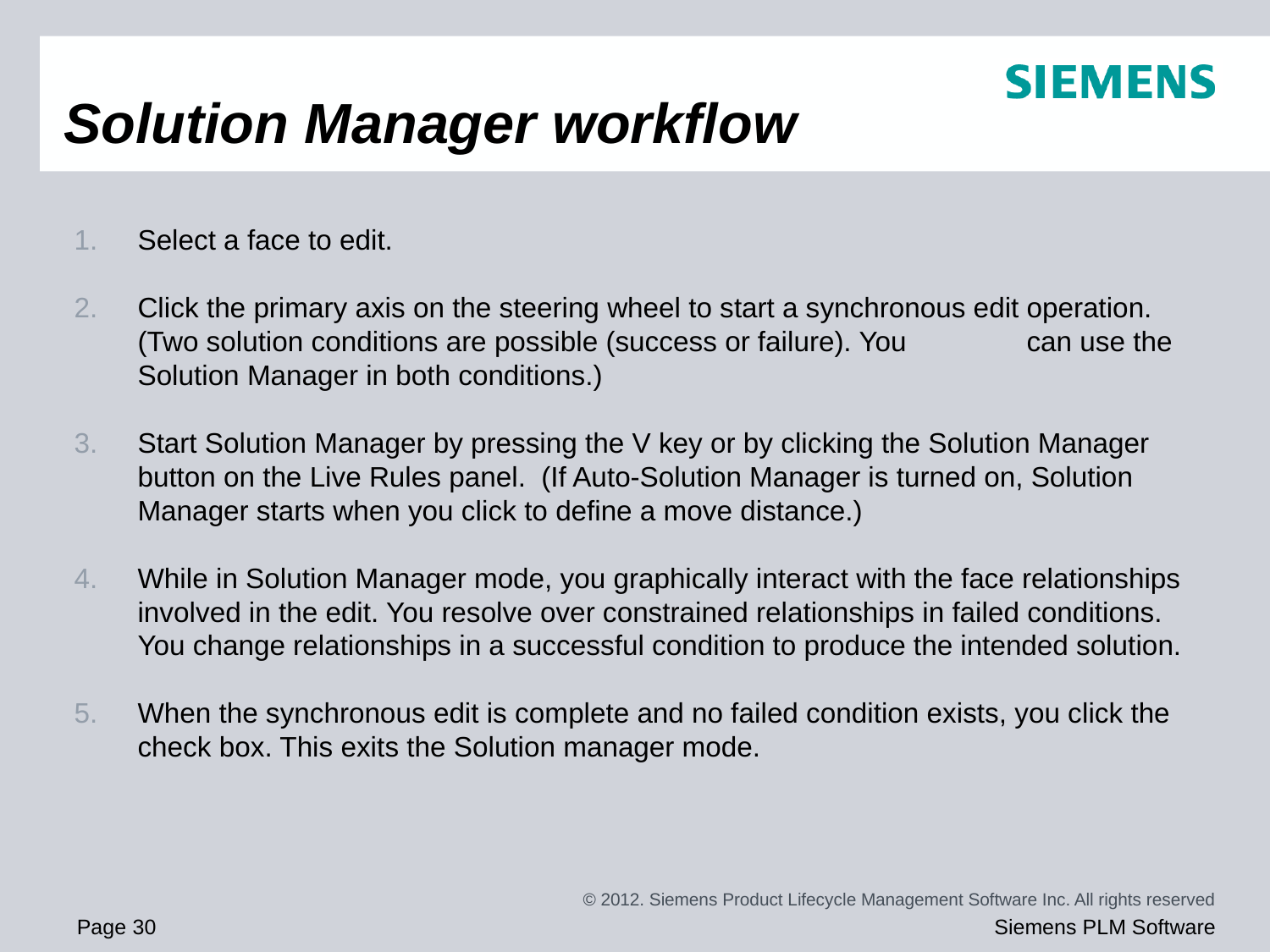

# Solution Manager workflow
Select a face to edit.
Click the primary axis on the steering wheel to start a synchronous edit operation.  (Two solution conditions are possible (success or failure). You	can use the Solution Manager in both conditions.)
Start Solution Manager by pressing the V key or by clicking the Solution Manager button on the Live Rules panel.  (If Auto-Solution Manager is turned on, Solution Manager starts when you click to define a move distance.)
While in Solution Manager mode, you graphically interact with the face relationships involved in the edit. You resolve over constrained relationships in failed conditions. You change relationships in a successful condition to produce the intended solution.
When the synchronous edit is complete and no failed condition exists, you click the check box. This exits the Solution manager mode.